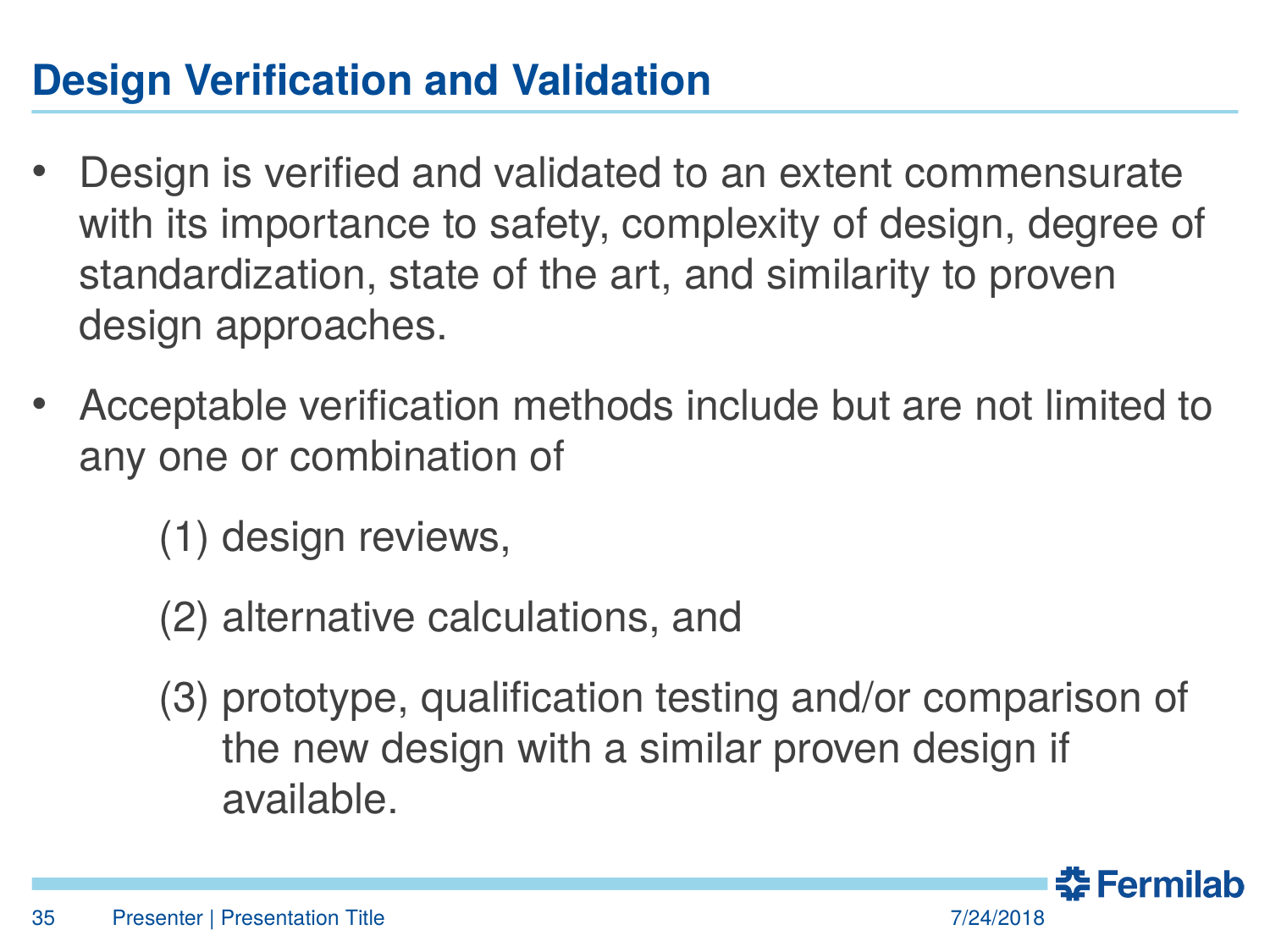

# Design Verification and Validation
Design is verified and validated to an extent commensurate with its importance to safety, complexity of design, degree of standardization, state of the art, and similarity to proven design approaches.
Acceptable verification methods include but are not limited to any one or combination of
(1) design reviews,
(2) alternative calculations, and
(3) prototype, qualification testing and/or comparison of the new design with a similar proven design if available.
35
Presenter | Presentation Title
7/24/2018